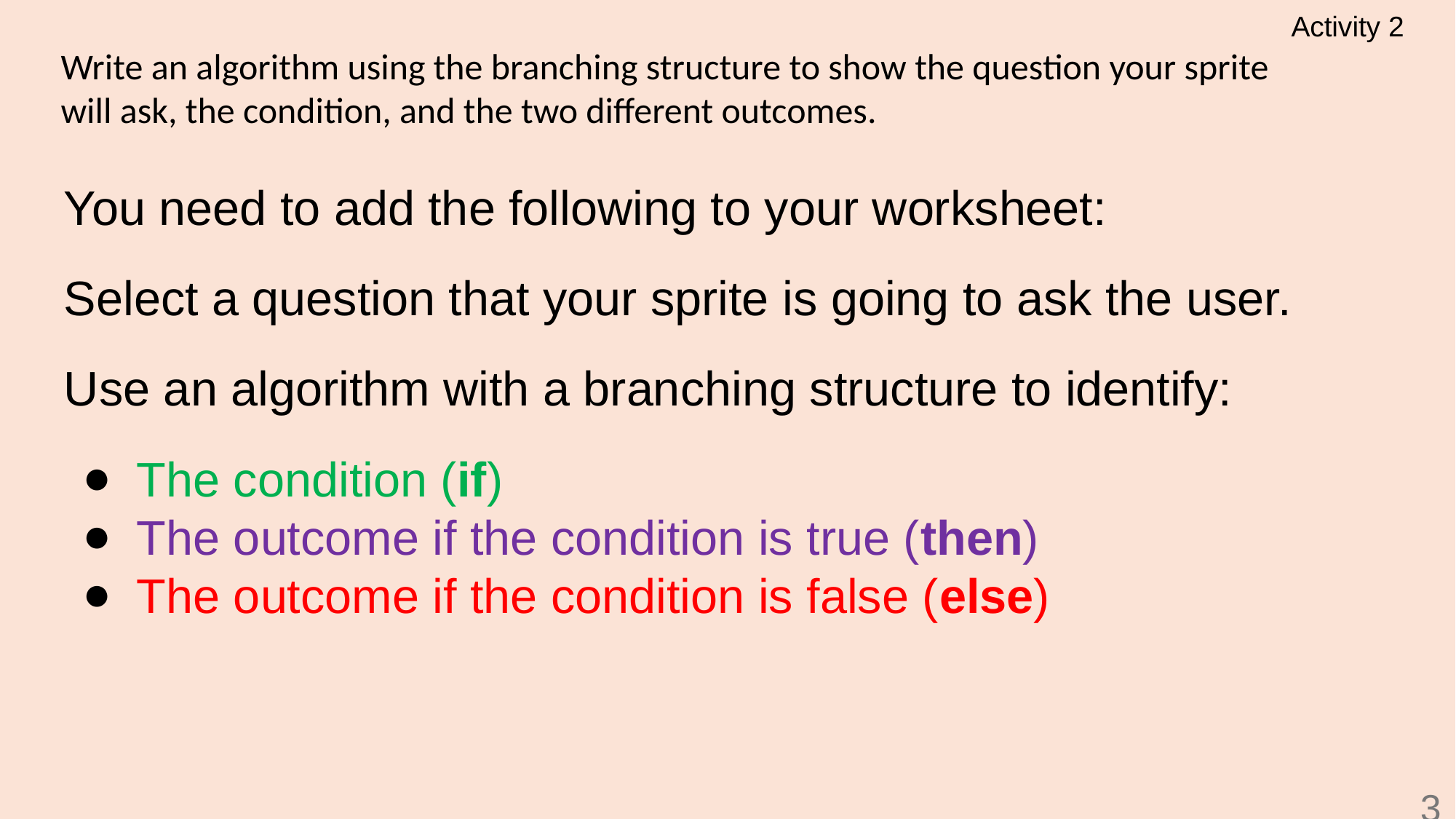

Activity 2
Write an algorithm using the branching structure to show the question your sprite will ask, the condition, and the two different outcomes.​
​
#
You need to add the following to your worksheet:
Select a question that your sprite is going to ask the user.
Use an algorithm with a branching structure to identify:
The condition (if)
The outcome if the condition is true (then)
The outcome if the condition is false (else)
39